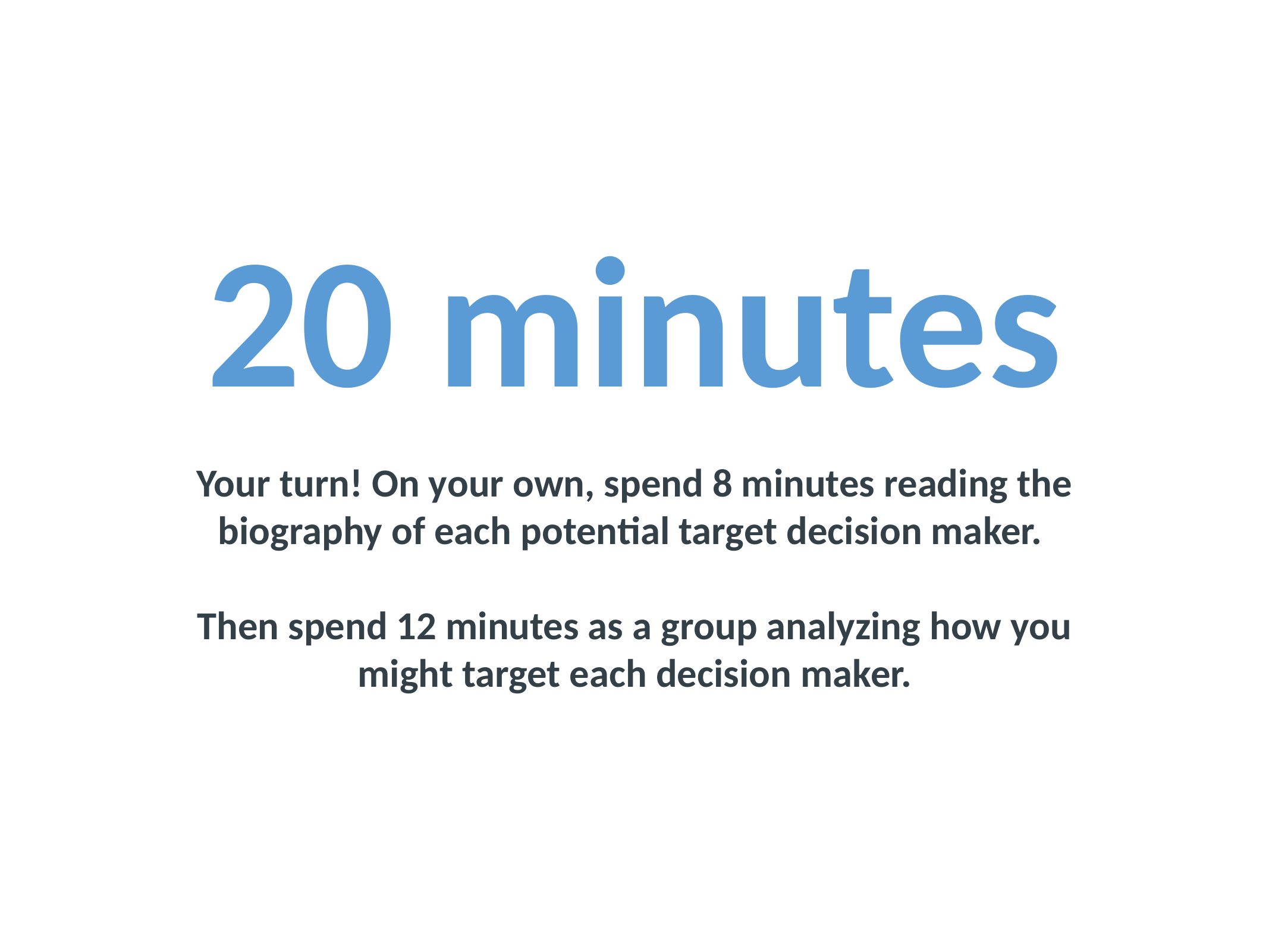

20 minutes
Your turn! On your own, spend 8 minutes reading the biography of each potential target decision maker.

Then spend 12 minutes as a group analyzing how you might target each decision maker.